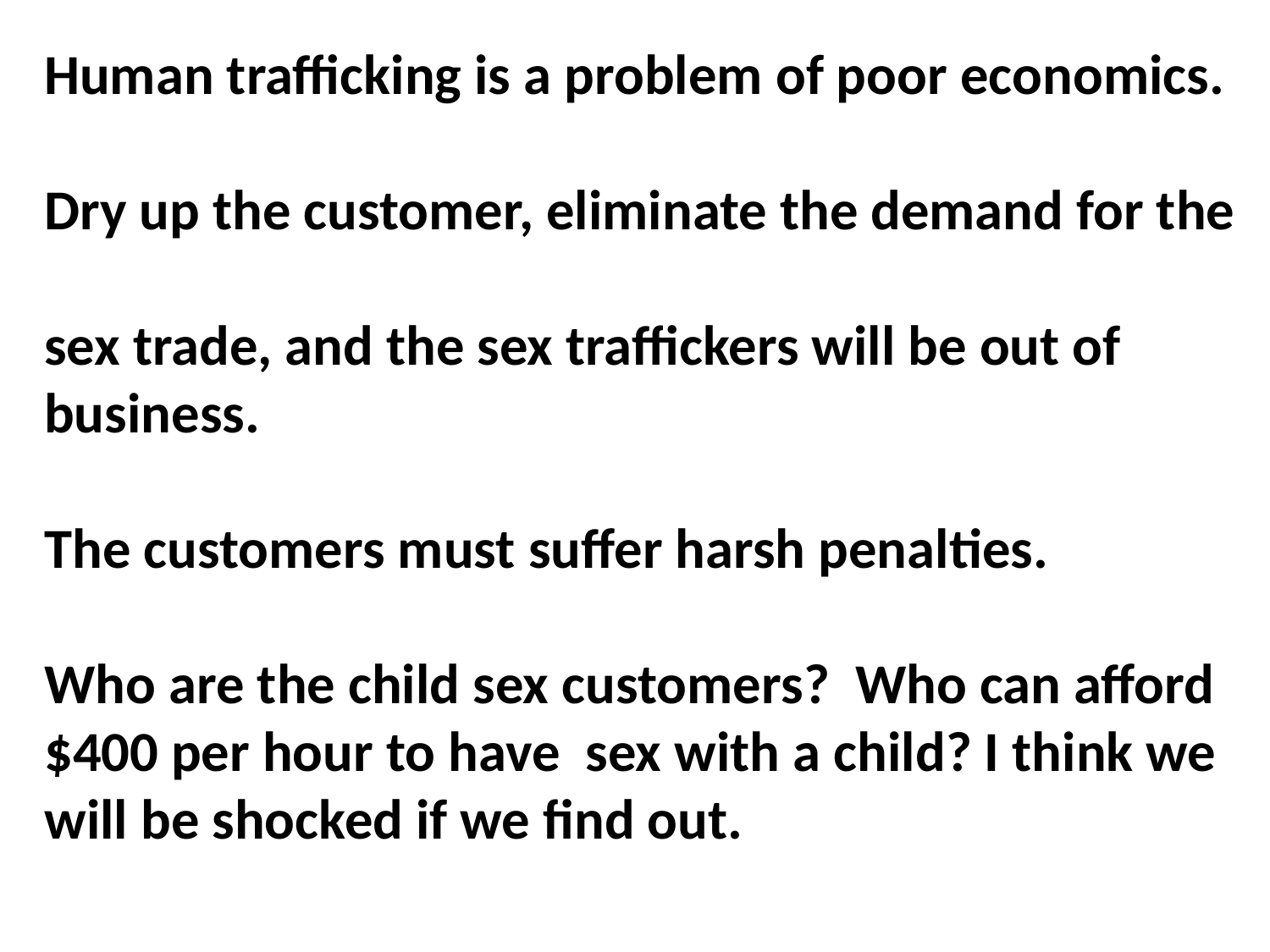

Human trafficking is a problem of poor economics.

Dry up the customer, eliminate the demand for the
sex trade, and the sex traffickers will be out of
business.

The customers must suffer harsh penalties.

Who are the child sex customers?  Who can afford
$400 per hour to have  sex with a child? I think we
will be shocked if we find out.